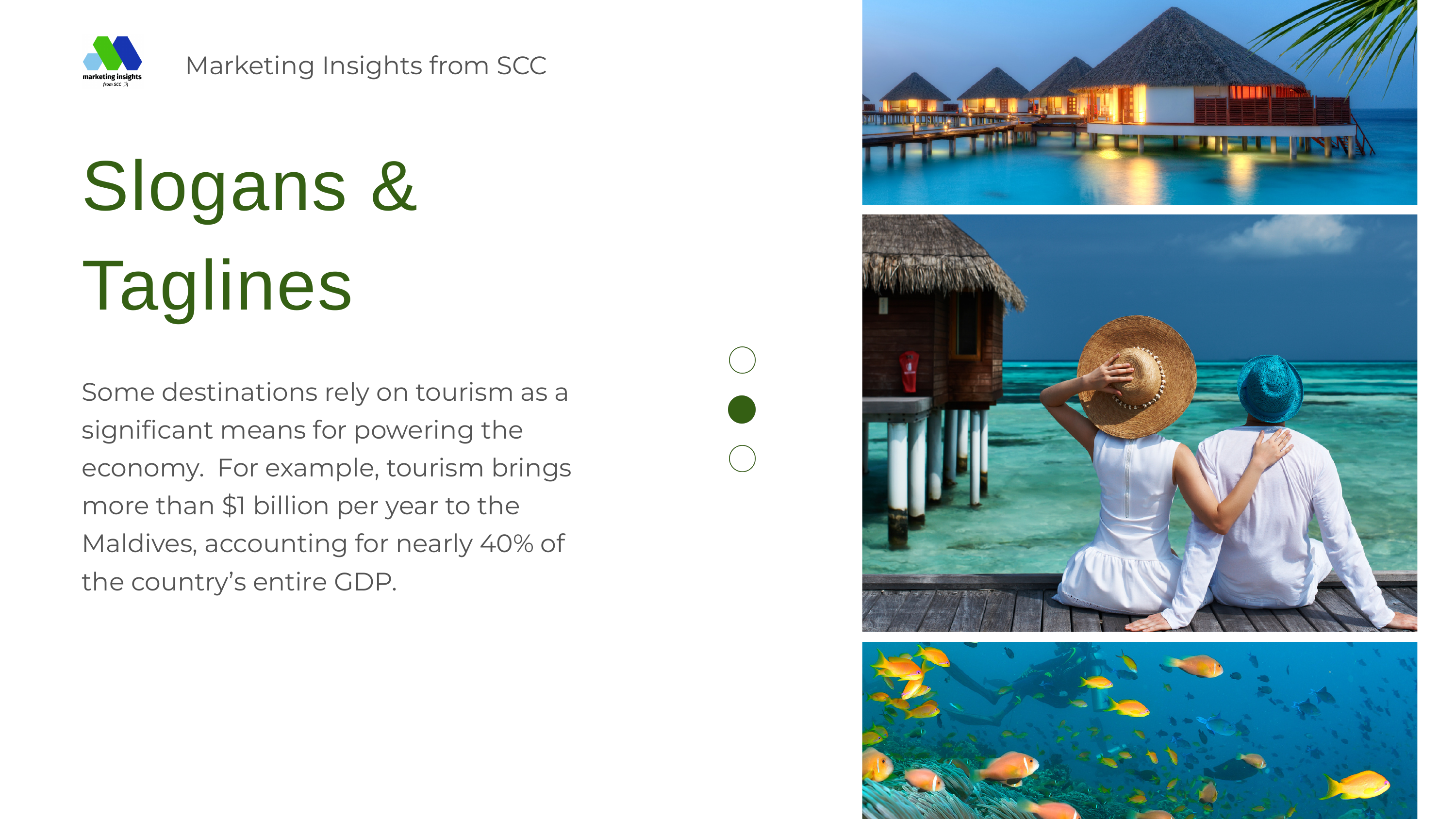

Marketing Insights from SCC
Slogans & Taglines

Some destinations rely on tourism as a significant means for powering the economy.  For example, tourism brings more than $1 billion per year to the Maldives, accounting for nearly 40% of the country’s entire GDP.